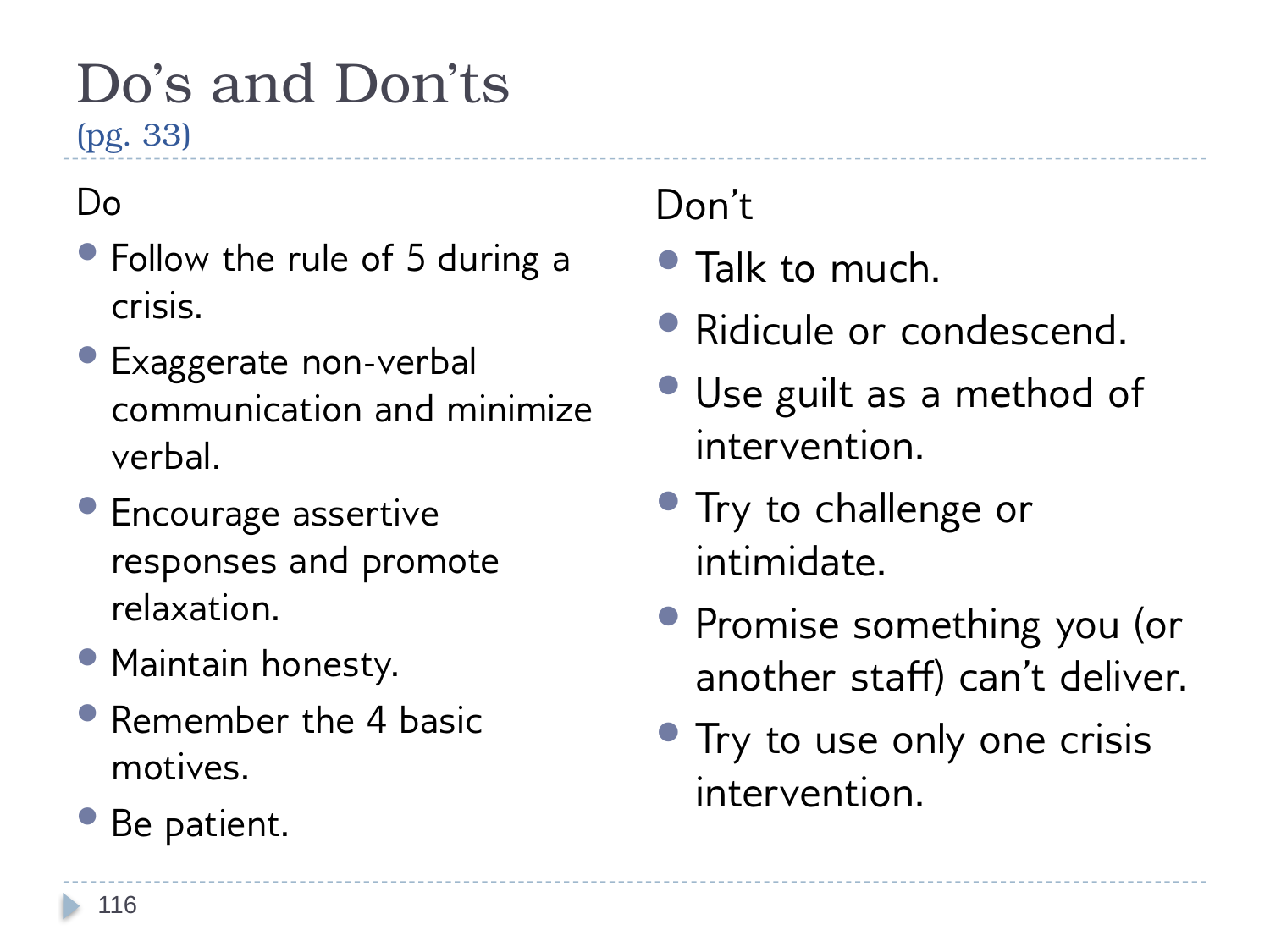

# Do’s and Don’ts (pg. 33)
Don’t
Talk to much.
Ridicule or condescend.
Use guilt as a method of intervention.
Try to challenge or intimidate.
Promise something you (or another staff) can’t deliver.
Try to use only one crisis intervention.
Do
Follow the rule of 5 during a crisis.
Exaggerate non-verbal communication and minimize verbal.
Encourage assertive responses and promote relaxation.
Maintain honesty.
Remember the 4 basic motives.
Be patient.
116